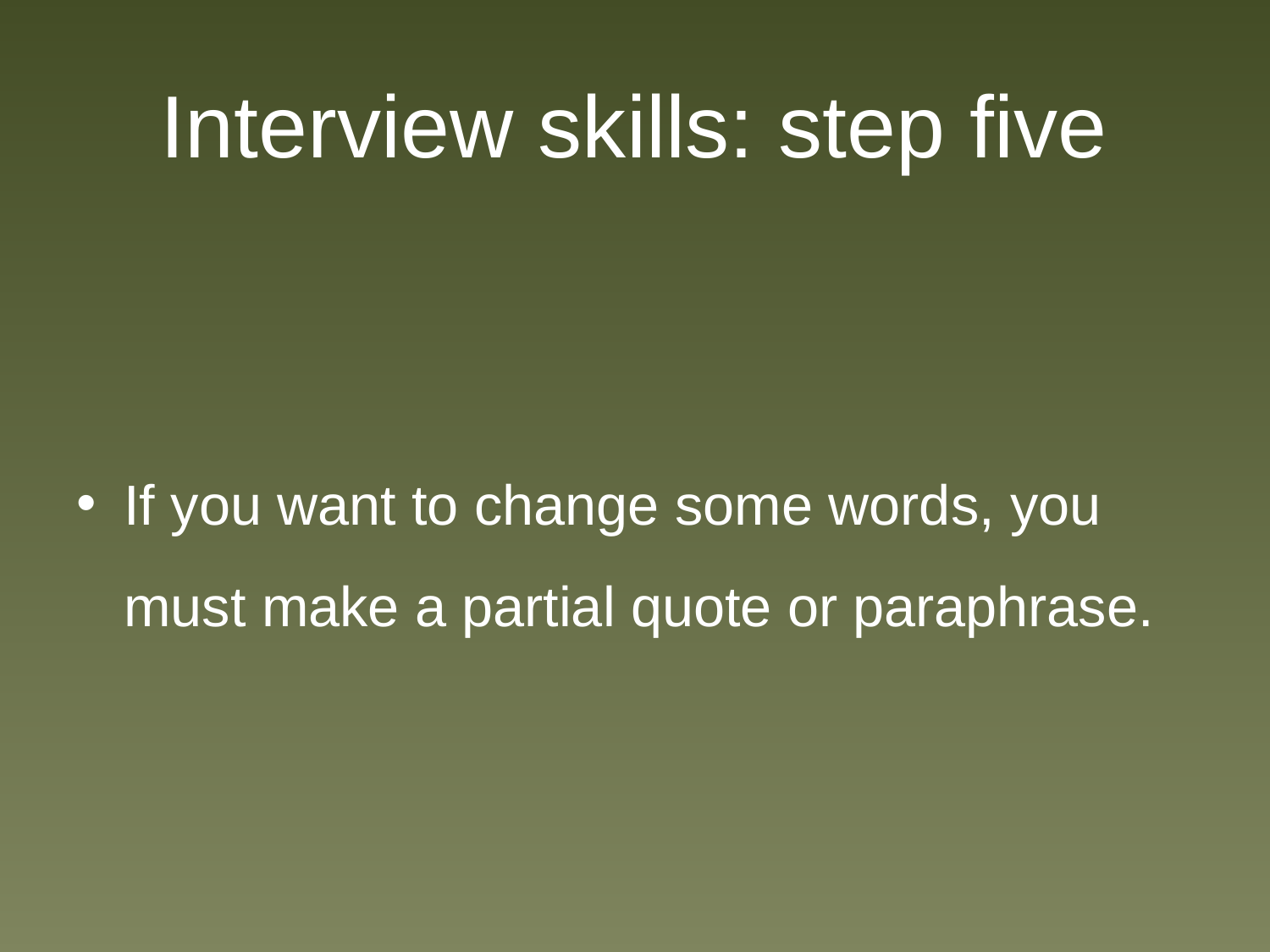

# Interview skills: step five
If you want to change some words, you must make a partial quote or paraphrase.